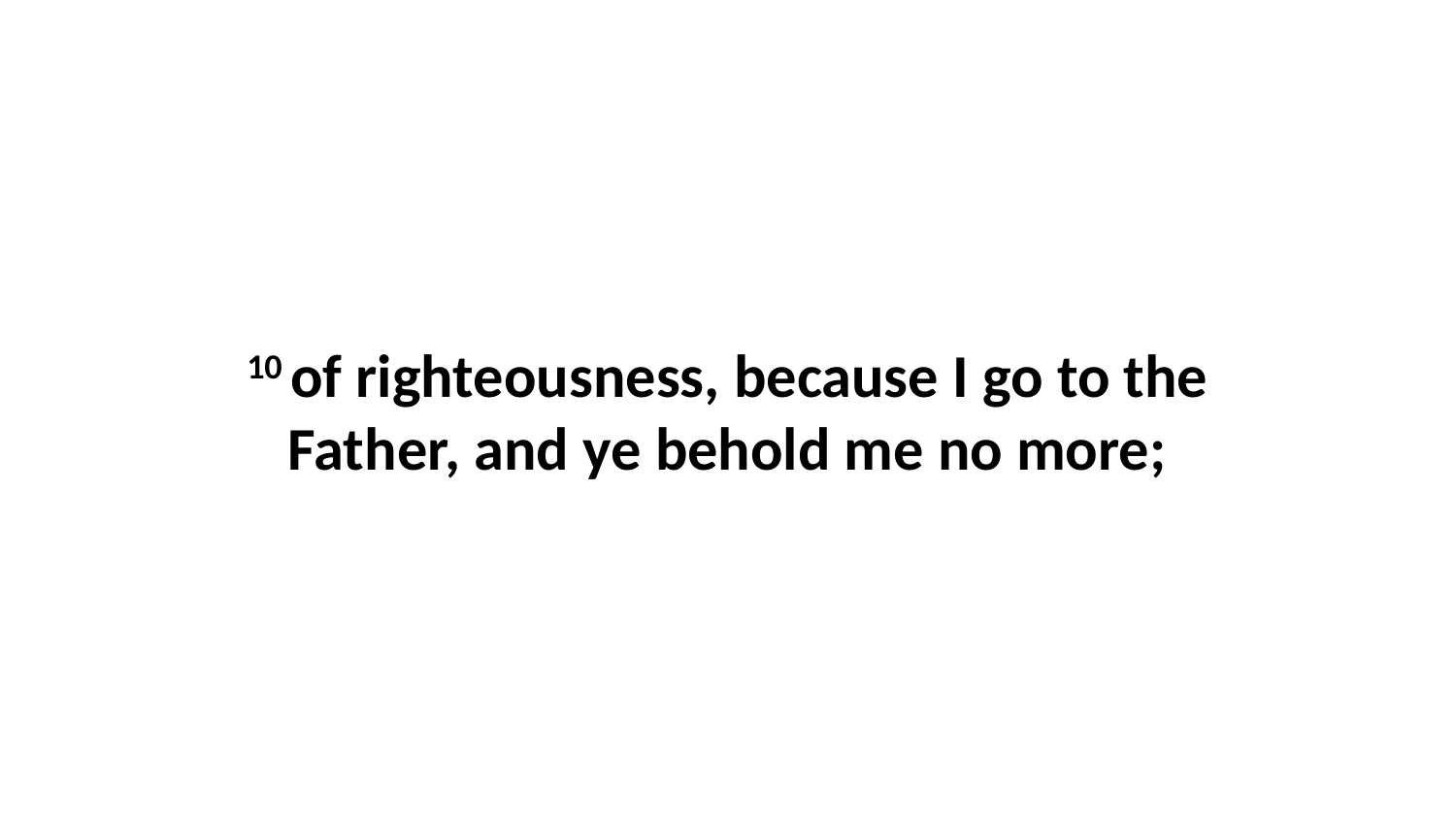

10 of righteousness, because I go to the Father, and ye behold me no more;